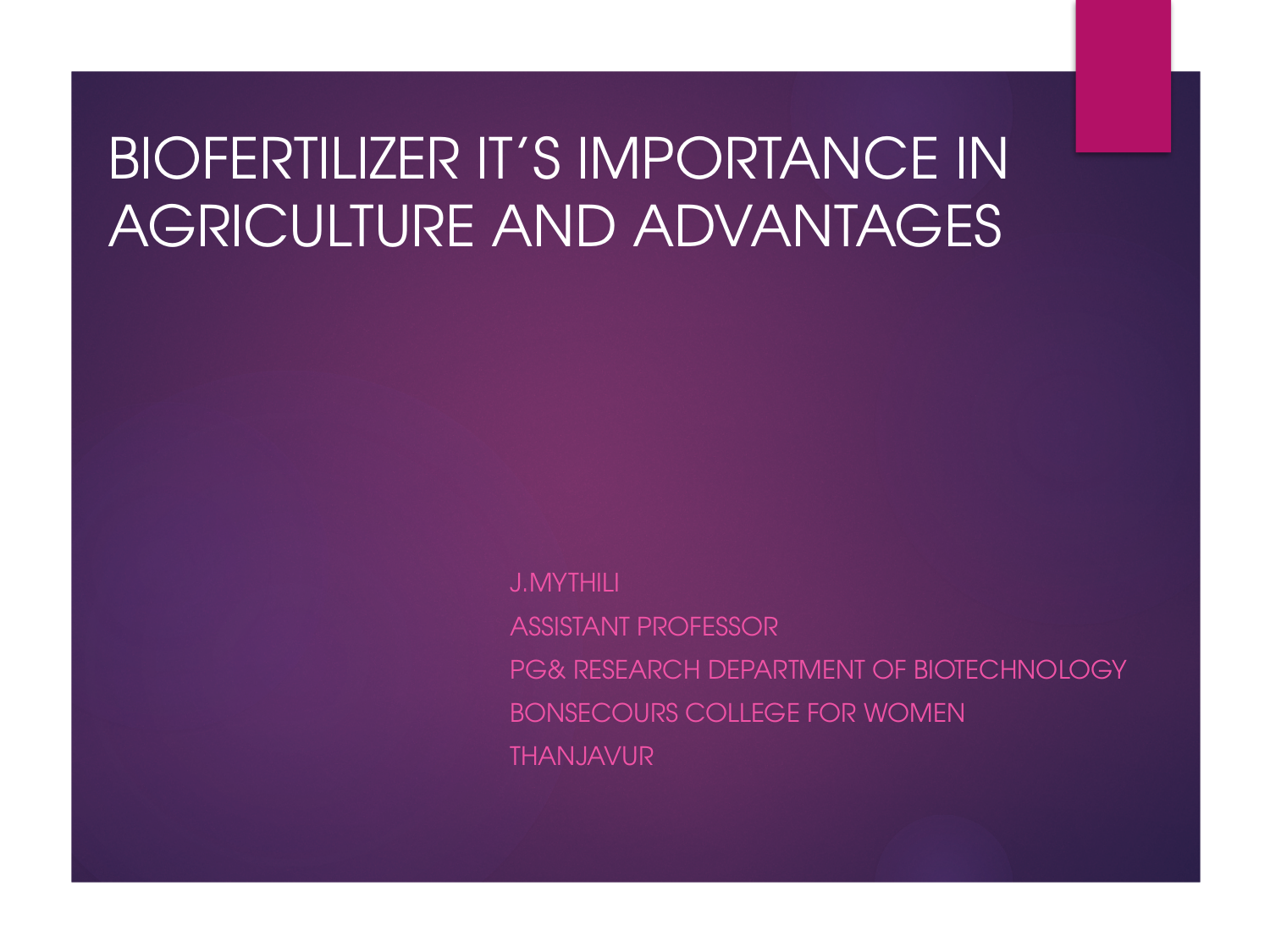

# BIOFERTILIZER IT’S IMPORTANCE IN AGRICULTURE AND ADVANTAGES
J.MYTHILI
ASSISTANT PROFESSOR
PG& RESEARCH DEPARTMENT OF BIOTECHNOLOGY
BONSECOURS COLLEGE FOR WOMEN
THANJAVUR